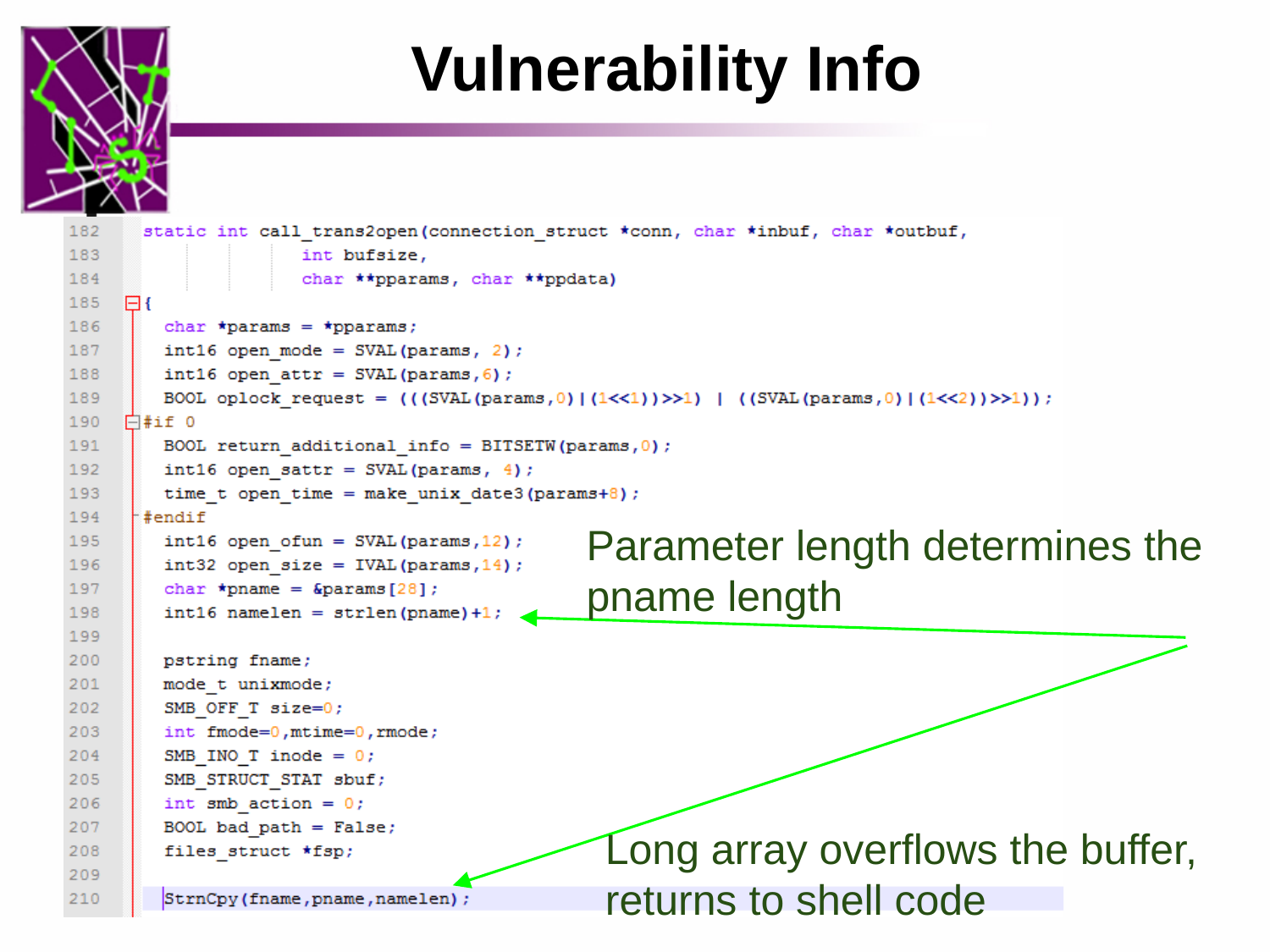

# Vulnerability Info

Parameter length determines the pname length
Long array overflows the buffer, returns to shell code